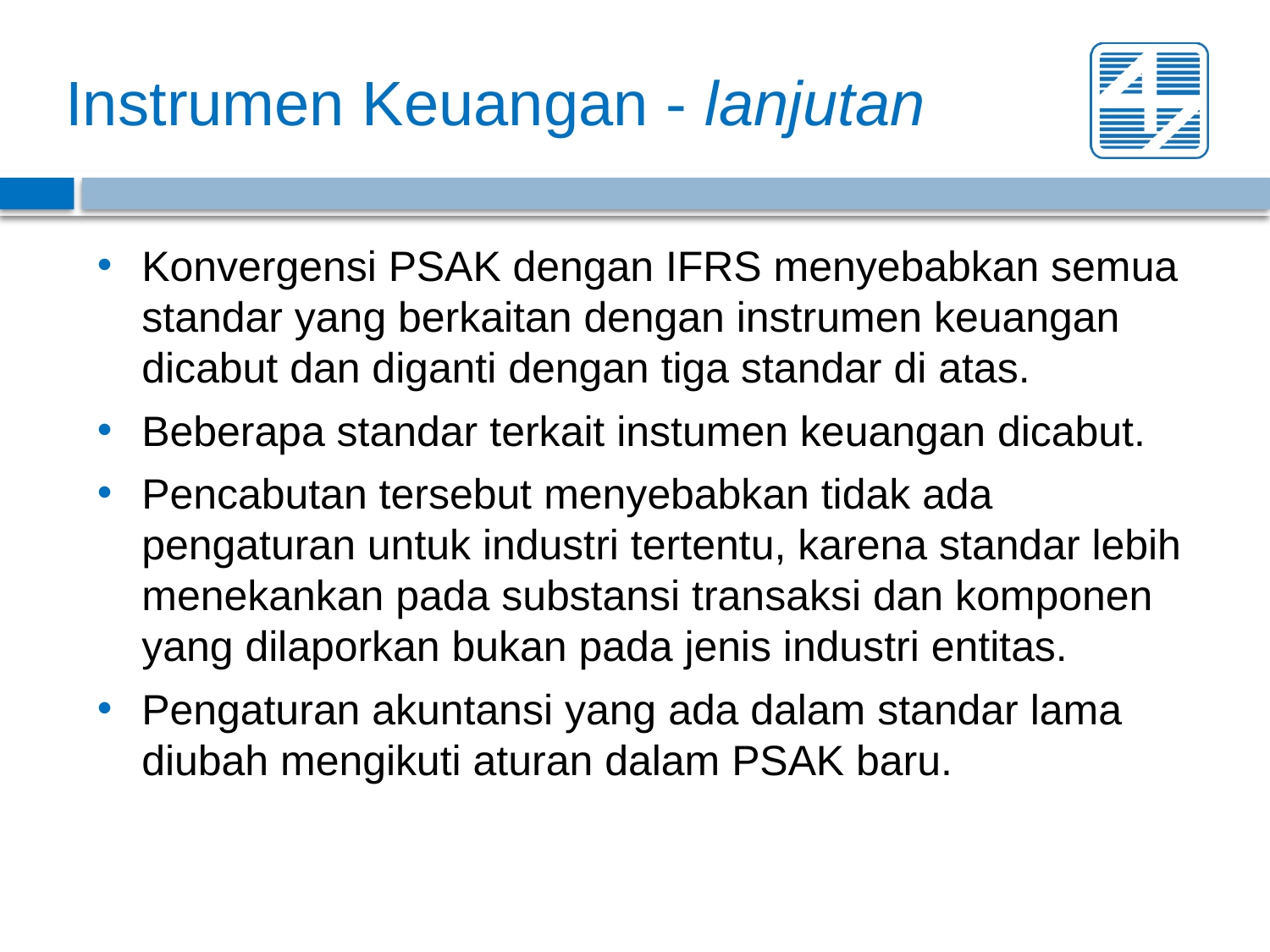

# Instrumen Keuangan - lanjutan
Konvergensi PSAK dengan IFRS menyebabkan semua standar yang berkaitan dengan instrumen keuangan dicabut dan diganti dengan tiga standar di atas.
Beberapa standar terkait instumen keuangan dicabut.
Pencabutan tersebut menyebabkan tidak ada pengaturan untuk industri tertentu, karena standar lebih menekankan pada substansi transaksi dan komponen yang dilaporkan bukan pada jenis industri entitas.
Pengaturan akuntansi yang ada dalam standar lama diubah mengikuti aturan dalam PSAK baru.